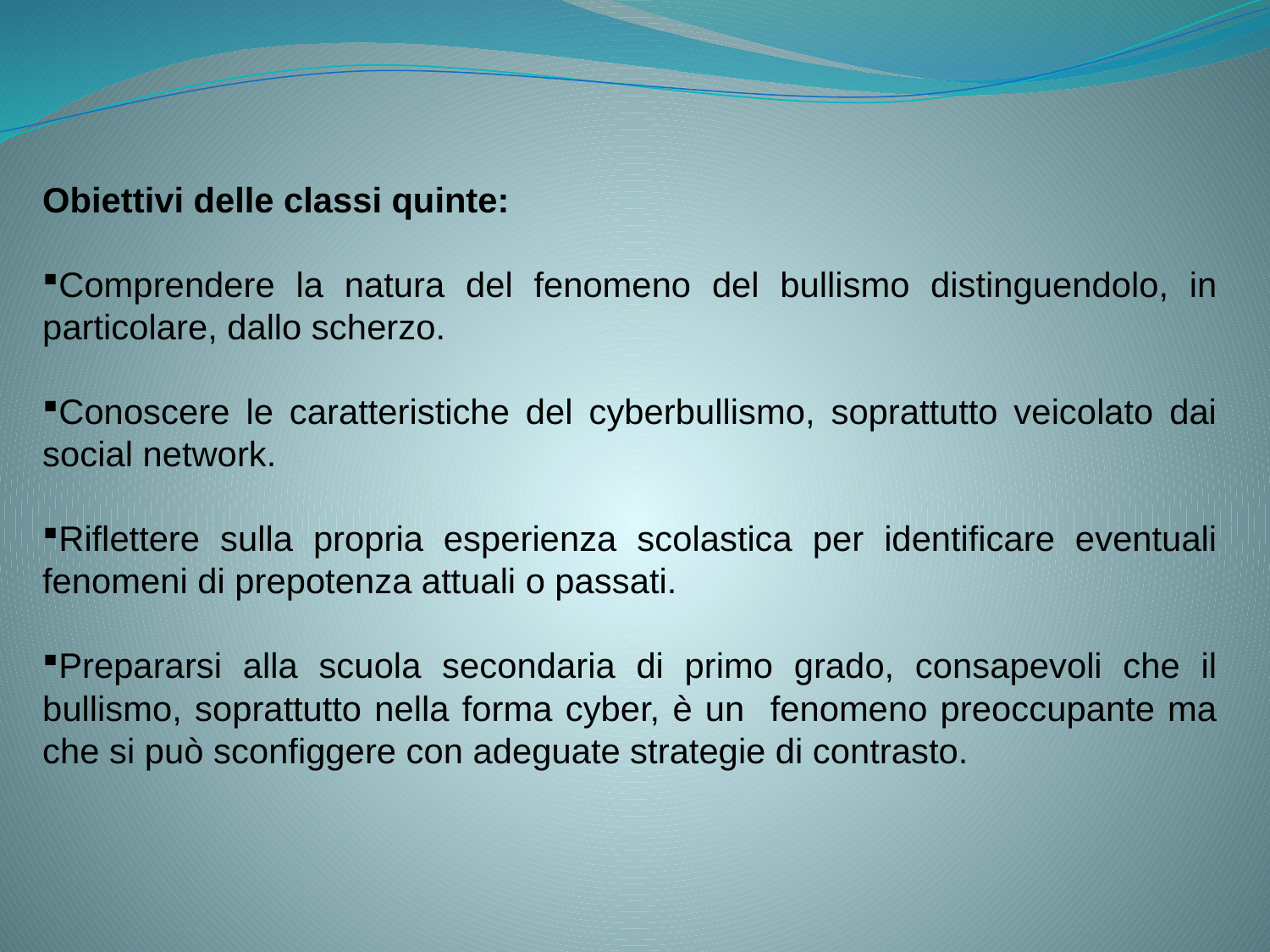

Obiettivi delle classi quinte:

Comprendere la natura del fenomeno del bullismo distinguendolo, in particolare, dallo scherzo.

Conoscere le caratteristiche del cyberbullismo, soprattutto veicolato dai social network.

Riflettere sulla propria esperienza scolastica per identificare eventuali fenomeni di prepotenza attuali o passati.

Prepararsi alla scuola secondaria di primo grado, consapevoli che il bullismo, soprattutto nella forma cyber, è un  fenomeno preoccupante ma che si può sconfiggere con adeguate strategie di contrasto.